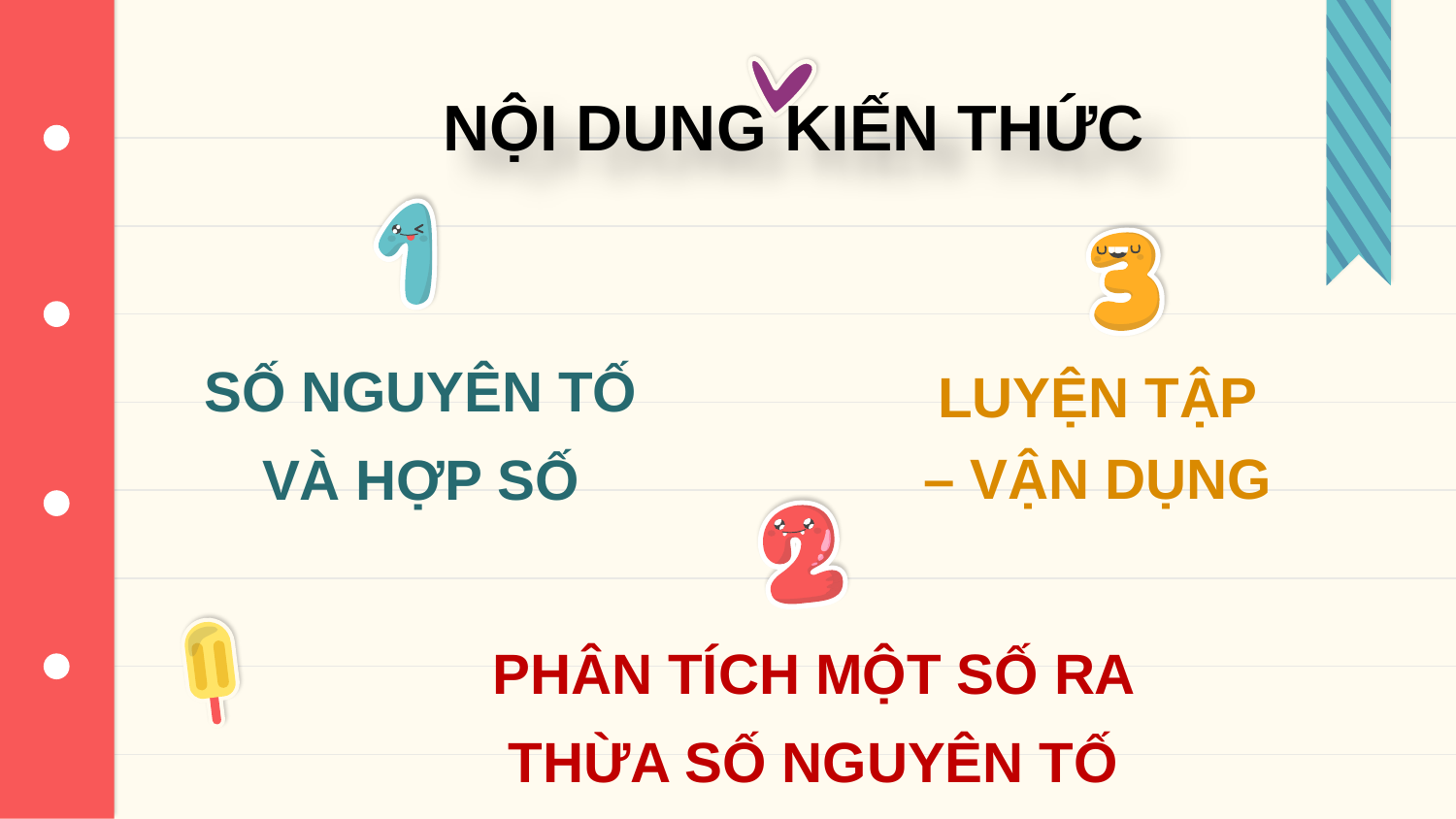

NỘI DUNG KIẾN THỨC

SỐ NGUYÊN TỐ VÀ HỢP SỐ
LUYỆN TẬP – VẬN DỤNG

# PHÂN TÍCH MỘT SỐ RA THỪA SỐ NGUYÊN TỐ